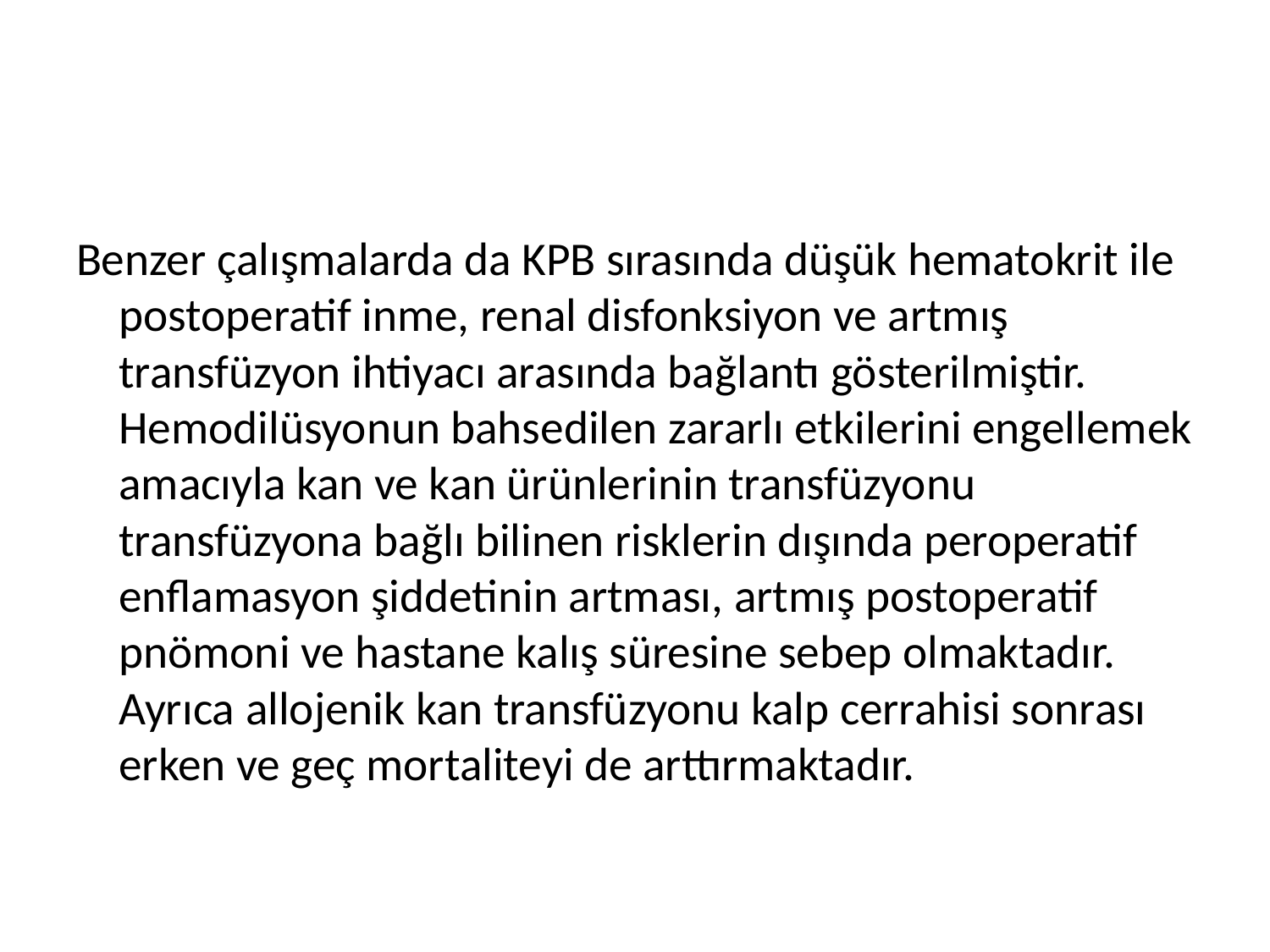

#
Benzer çalışmalarda da KPB sırasında düşük hematokrit ile postoperatif inme, renal disfonksiyon ve artmış transfüzyon ihtiyacı arasında bağlantı gösterilmiştir. Hemodilüsyonun bahsedilen zararlı etkilerini engellemek amacıyla kan ve kan ürünlerinin transfüzyonu transfüzyona bağlı bilinen risklerin dışında peroperatif enflamasyon şiddetinin artması, artmış postoperatif pnömoni ve hastane kalış süresine sebep olmaktadır. Ayrıca allojenik kan transfüzyonu kalp cerrahisi sonrası erken ve geç mortaliteyi de arttırmaktadır.